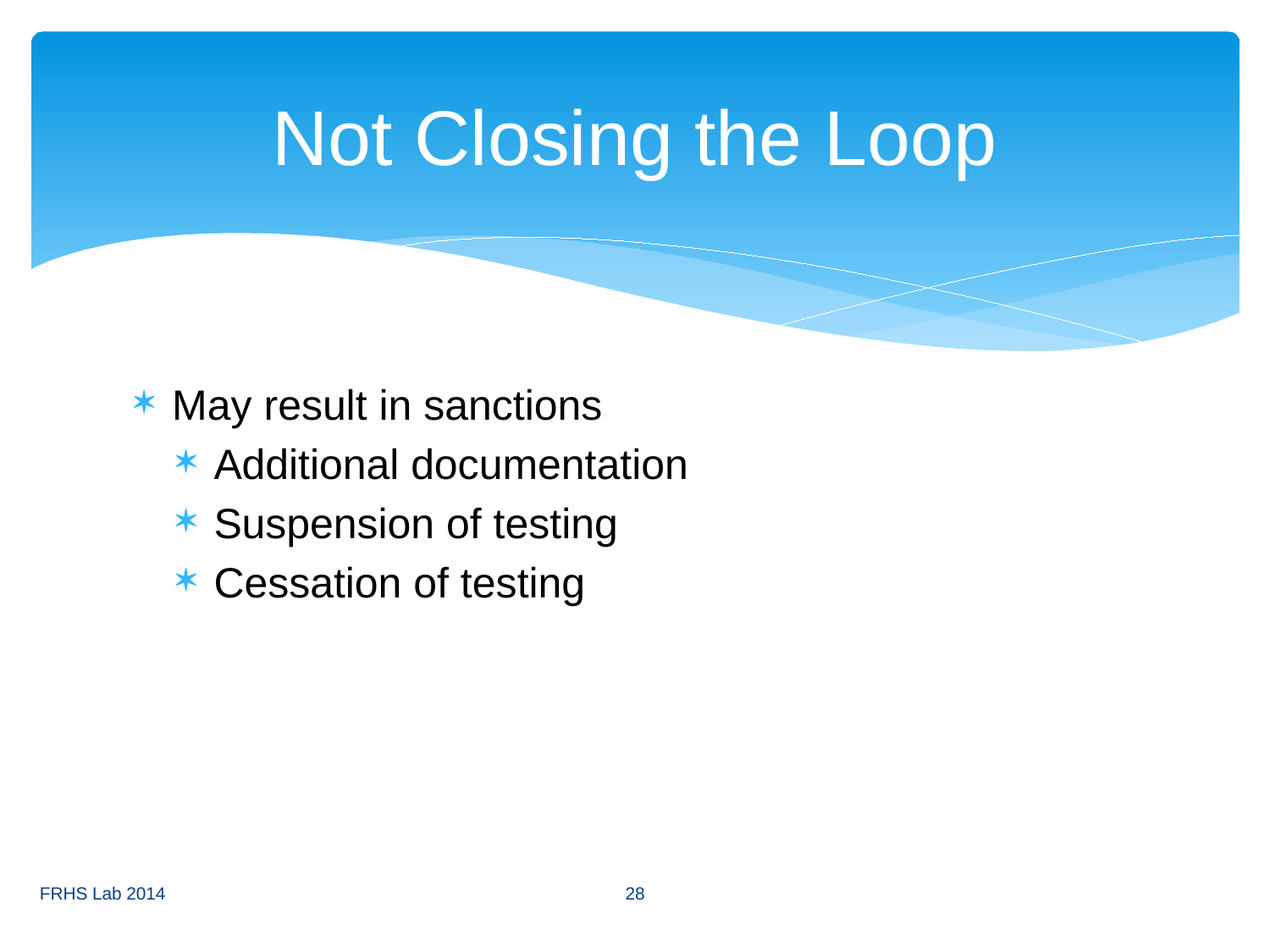

# Not Closing the Loop
May result in sanctions
Additional documentation
Suspension of testing
Cessation of testing

28
FRHS Lab 2014